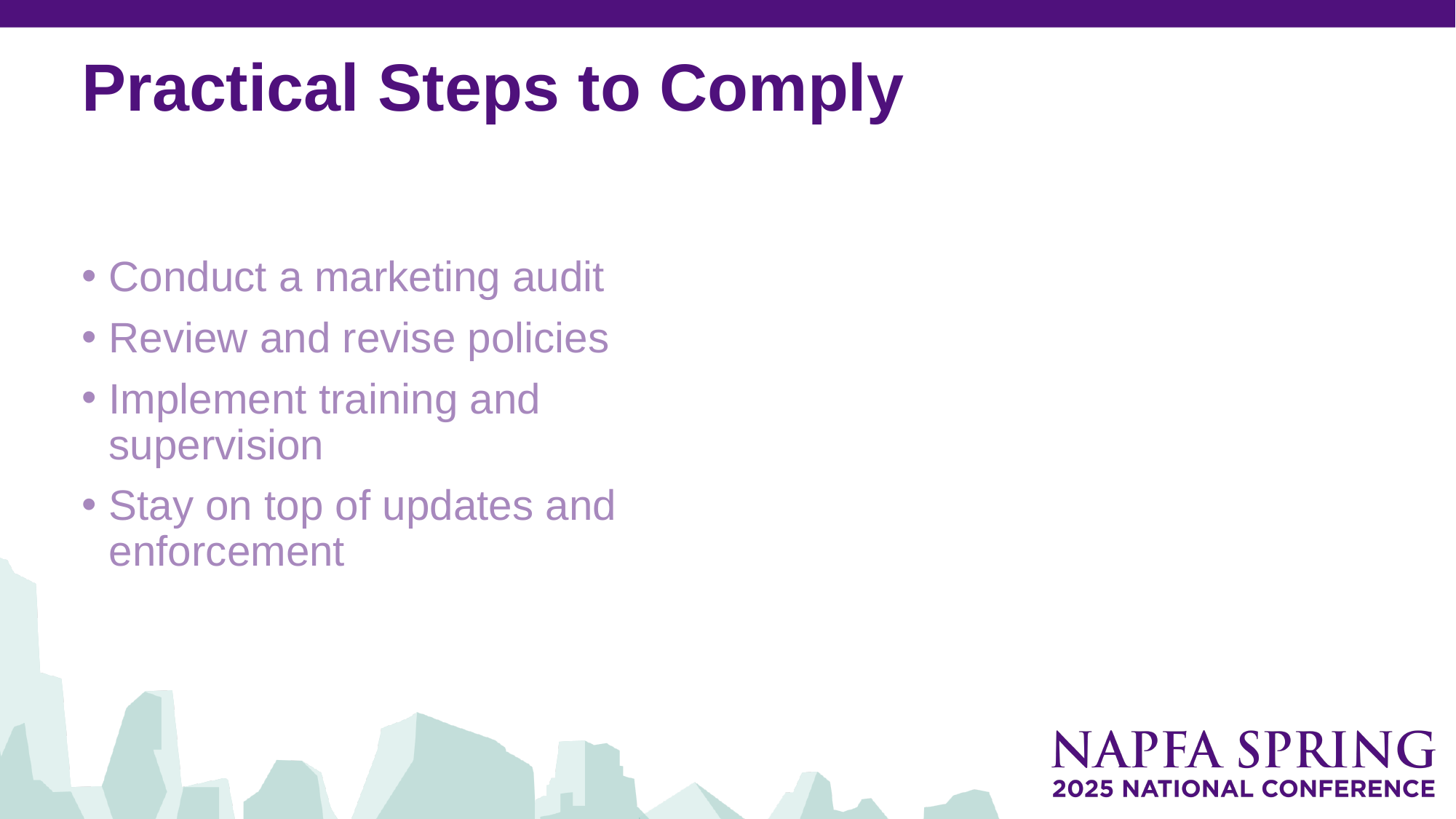

# Practical Steps to Comply

Conduct a marketing audit
Review and revise policies
Implement training and supervision
Stay on top of updates and enforcement